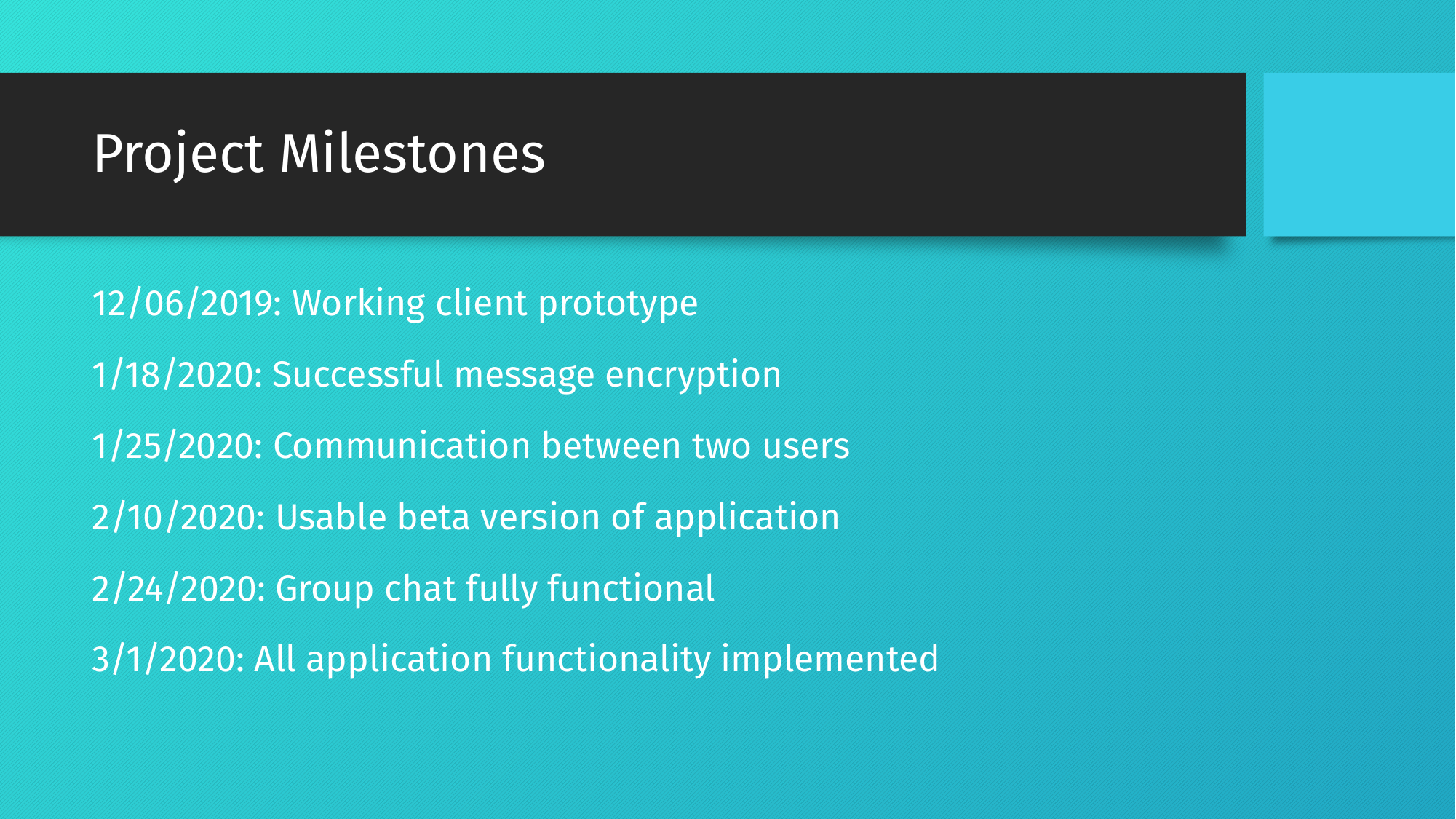

# Project Milestones
12/06/2019: Working client prototype
1/18/2020: Successful message encryption
1/25/2020: Communication between two users
2/10/2020: Usable beta version of application
2/24/2020: Group chat fully functional
3/1/2020: All application functionality implemented